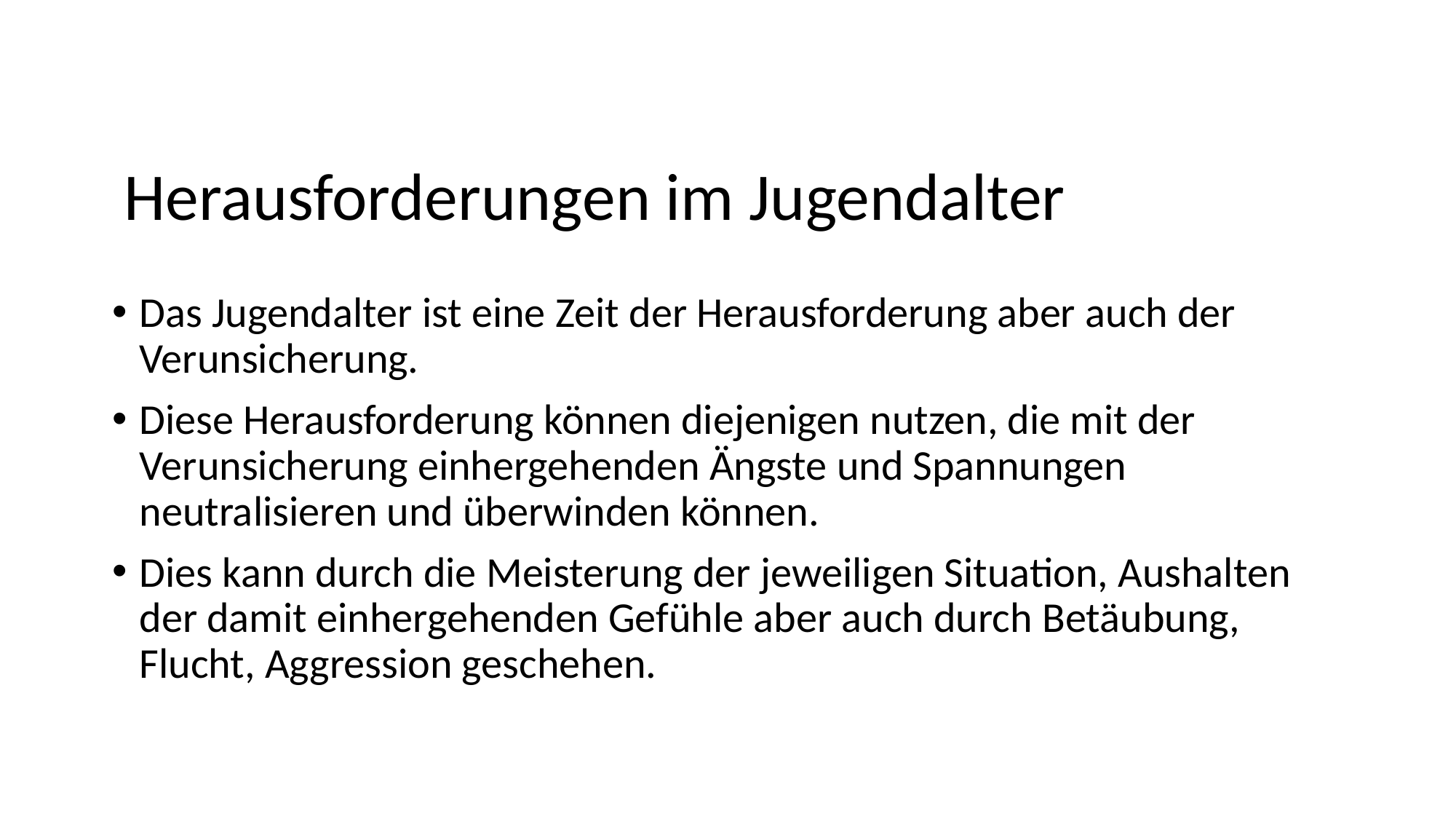

# Herausforderungen im Jugendalter
Das Jugendalter ist eine Zeit der Herausforderung aber auch der Verunsicherung.
Diese Herausforderung können diejenigen nutzen, die mit der Verunsicherung einhergehenden Ängste und Spannungen neutralisieren und überwinden können.
Dies kann durch die Meisterung der jeweiligen Situation, Aushalten der damit einhergehenden Gefühle aber auch durch Betäubung, Flucht, Aggression geschehen.